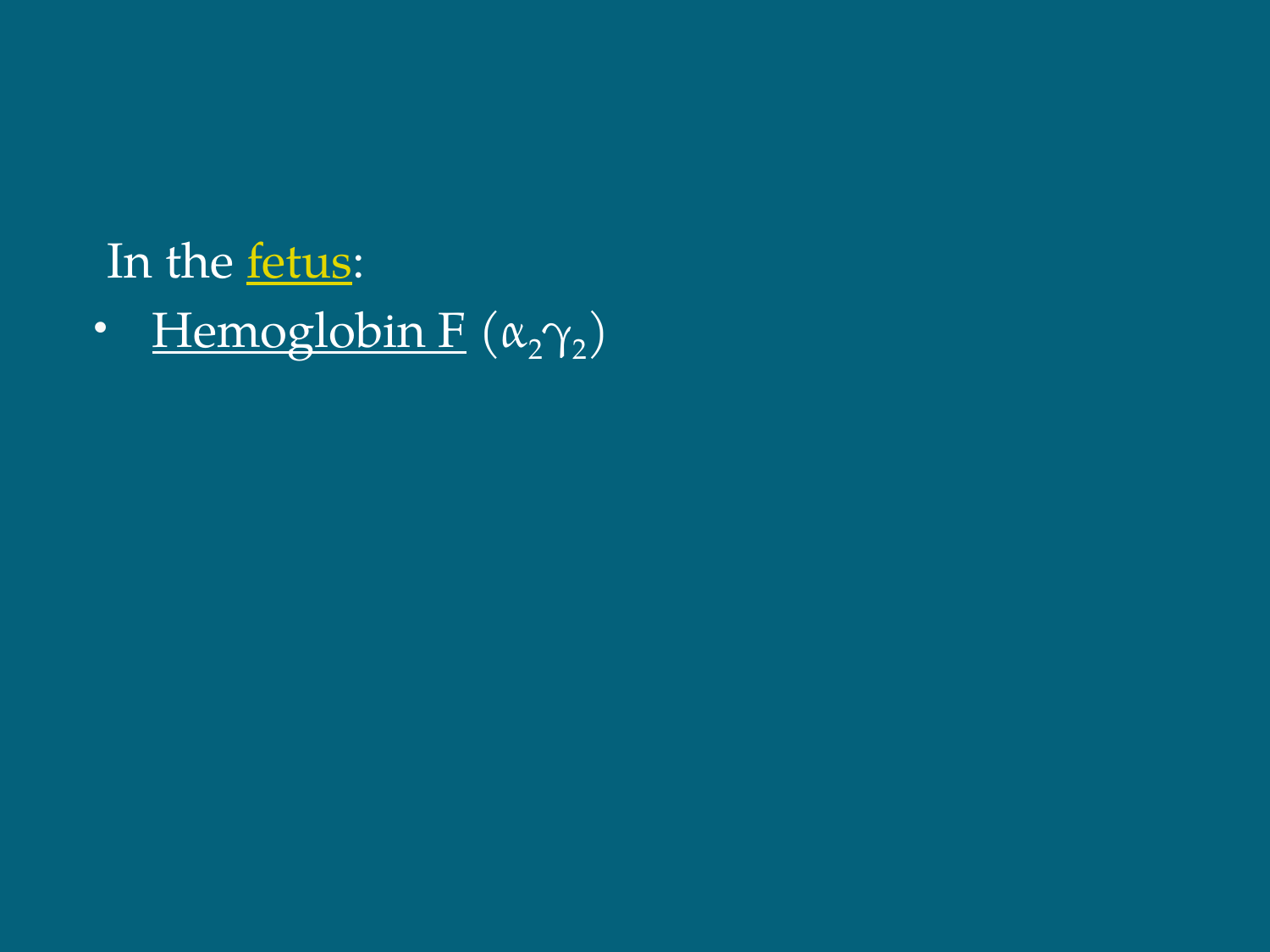

#
 In the fetus:
Hemoglobin F (α2γ2)